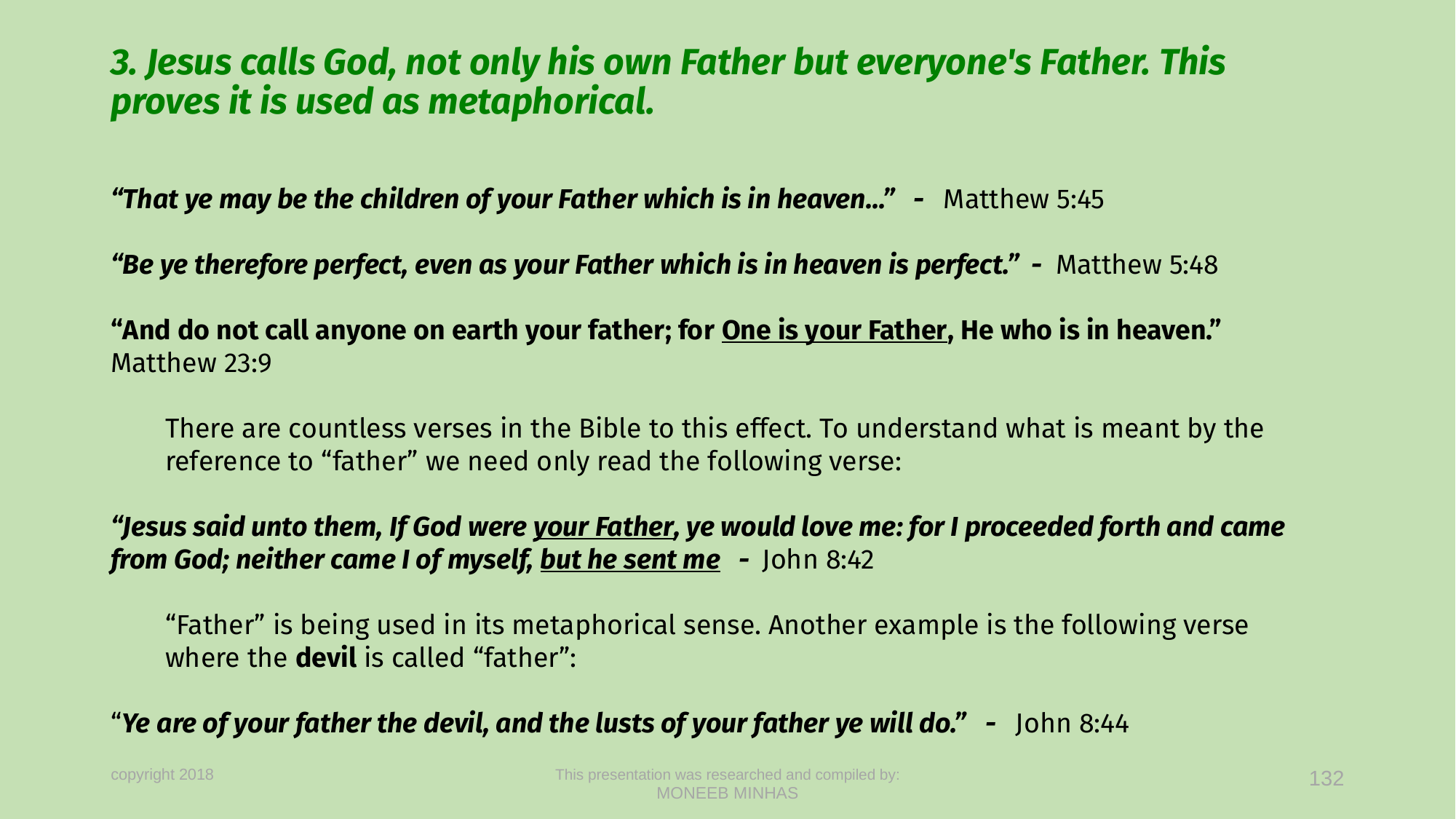

# 3. Jesus calls God, not only his own Father but everyone's Father. This proves it is used as metaphorical.
“That ye may be the children of your Father which is in heaven...”   -   Matthew 5:45

“Be ye therefore perfect, even as your Father which is in heaven is perfect.”  -  Matthew 5:48

“And do not call anyone on earth your father; for One is your Father, He who is in heaven.” Matthew 23:9

There are countless verses in the Bible to this effect. To understand what is meant by the
reference to “father” we need only read the following verse:

“Jesus said unto them, If God were your Father, ye would love me: for I proceeded forth and came from God; neither came I of myself, but he sent me   -  John 8:42

“Father” is being used in its metaphorical sense. Another example is the following verse where the devil is called “father”:

“Ye are of your father the devil, and the lusts of your father ye will do.”   -   John 8:44
copyright 2018
This presentation was researched and compiled by:
MONEEB MINHAS

132